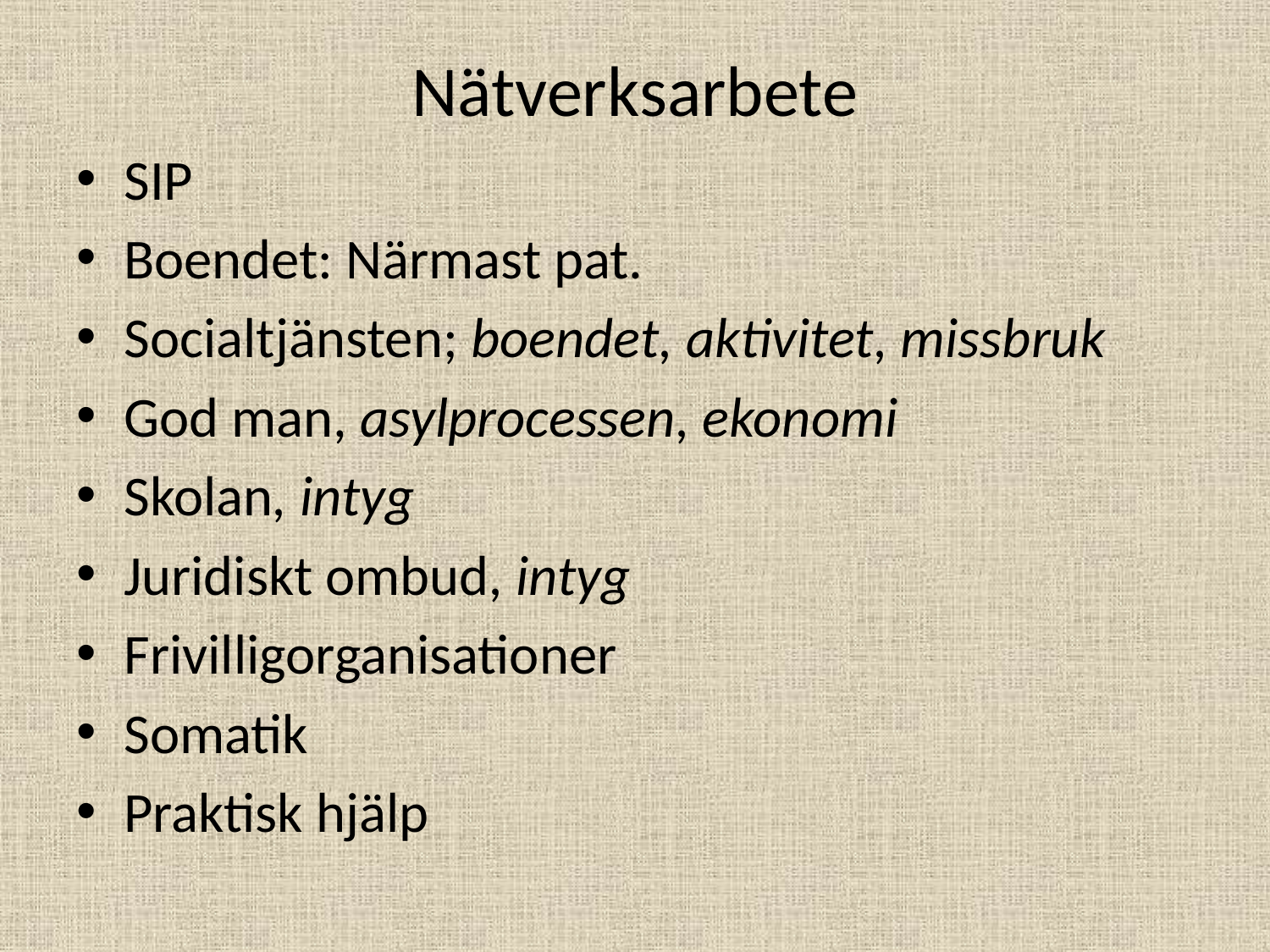

# Nätverksarbete
SIP
Boendet: Närmast pat.
Socialtjänsten; boendet, aktivitet, missbruk
God man, asylprocessen, ekonomi
Skolan, intyg
Juridiskt ombud, intyg
Frivilligorganisationer
Somatik
Praktisk hjälp